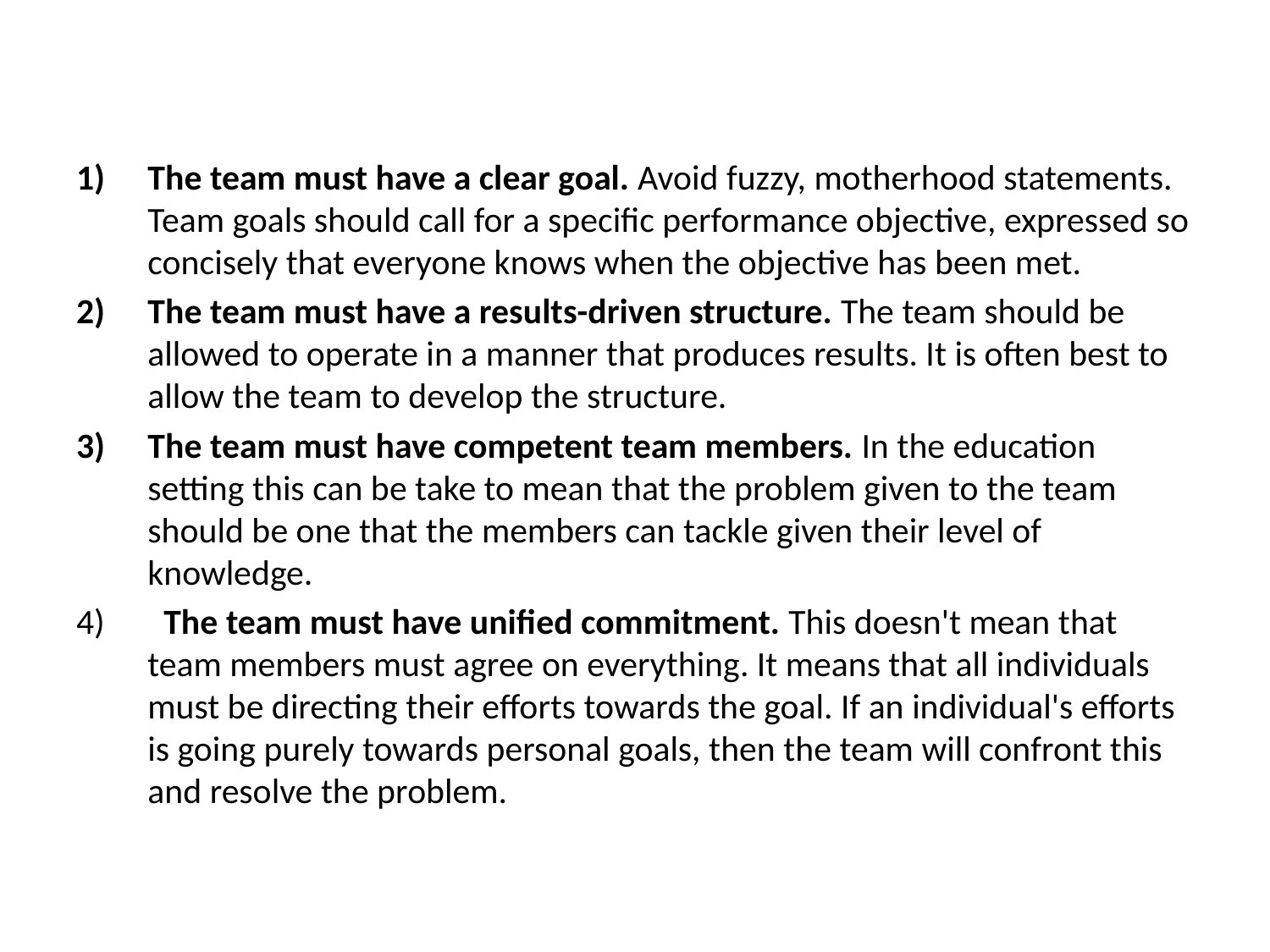

The team must have a clear goal. Avoid fuzzy, motherhood statements. Team goals should call for a specific performance objective, expressed so concisely that everyone knows when the objective has been met.
The team must have a results-driven structure. The team should be allowed to operate in a manner that produces results. It is often best to allow the team to develop the structure.
The team must have competent team members. In the education setting this can be take to mean that the problem given to the team should be one that the members can tackle given their level of knowledge.
  The team must have unified commitment. This doesn't mean that team members must agree on everything. It means that all individuals must be directing their efforts towards the goal. If an individual's efforts is going purely towards personal goals, then the team will confront this and resolve the problem.